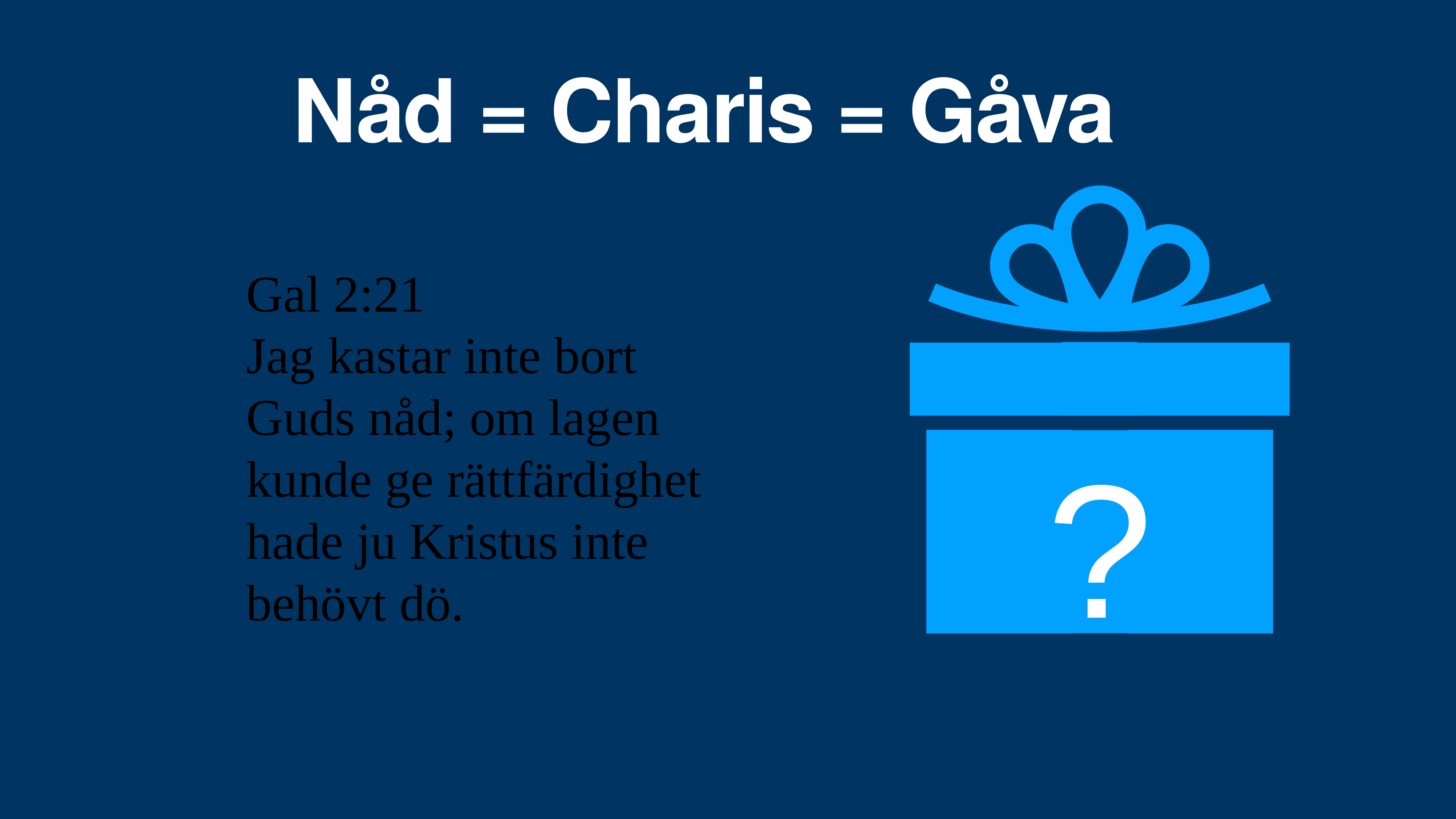

# Nåd = Charis = Gåva

Gal 2:21
Jag kastar inte bort Guds nåd; om lagen kunde ge rättfärdighet hade ju Kristus inte behövt dö.

?